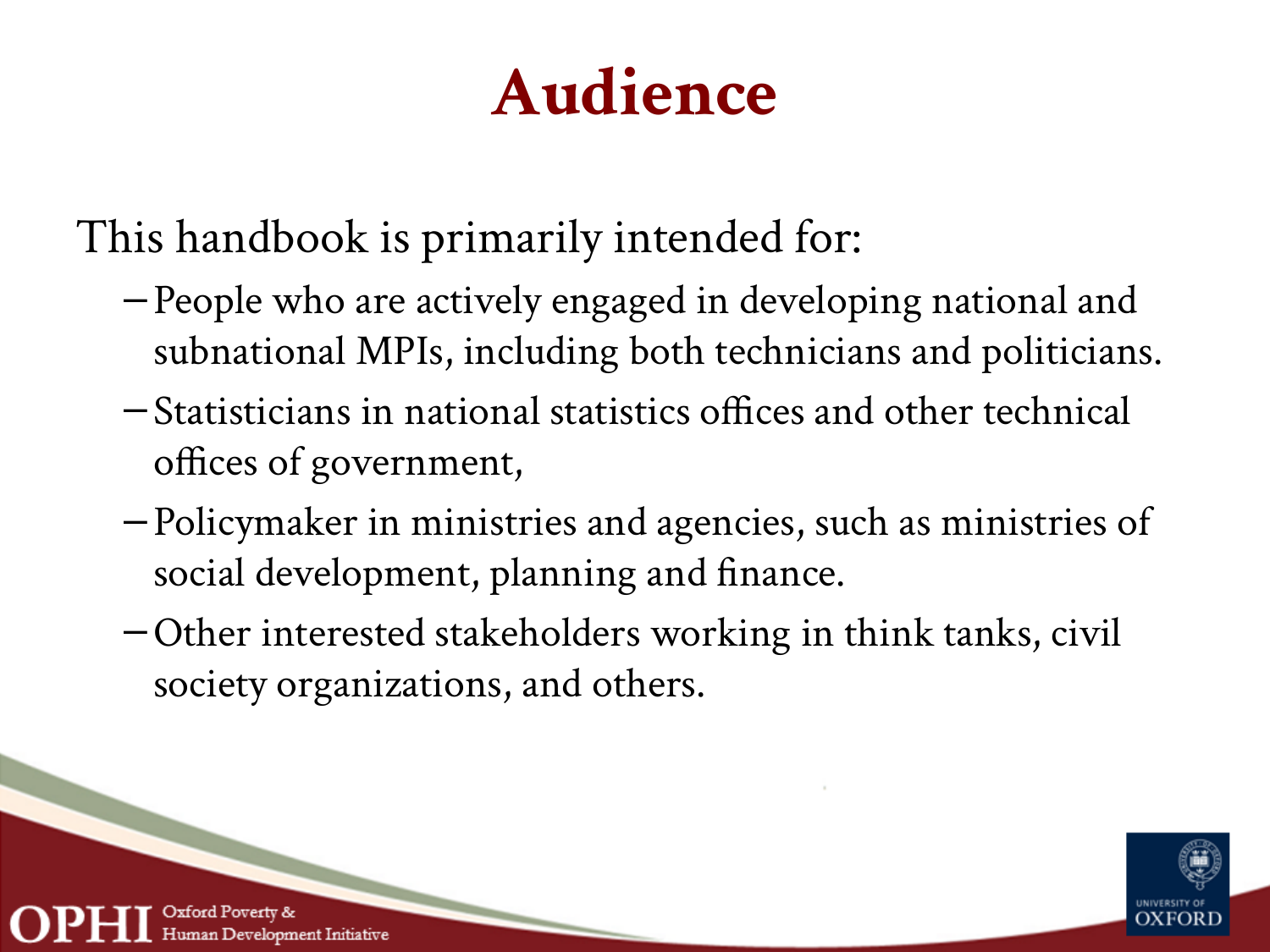

# Audience
This handbook is primarily intended for:
People who are actively engaged in developing national and subnational MPIs, including both technicians and politicians.
Statisticians in national statistics offices and other technical offices of government,
Policymaker in ministries and agencies, such as ministries of social development, planning and finance.
Other interested stakeholders working in think tanks, civil society organizations, and others.